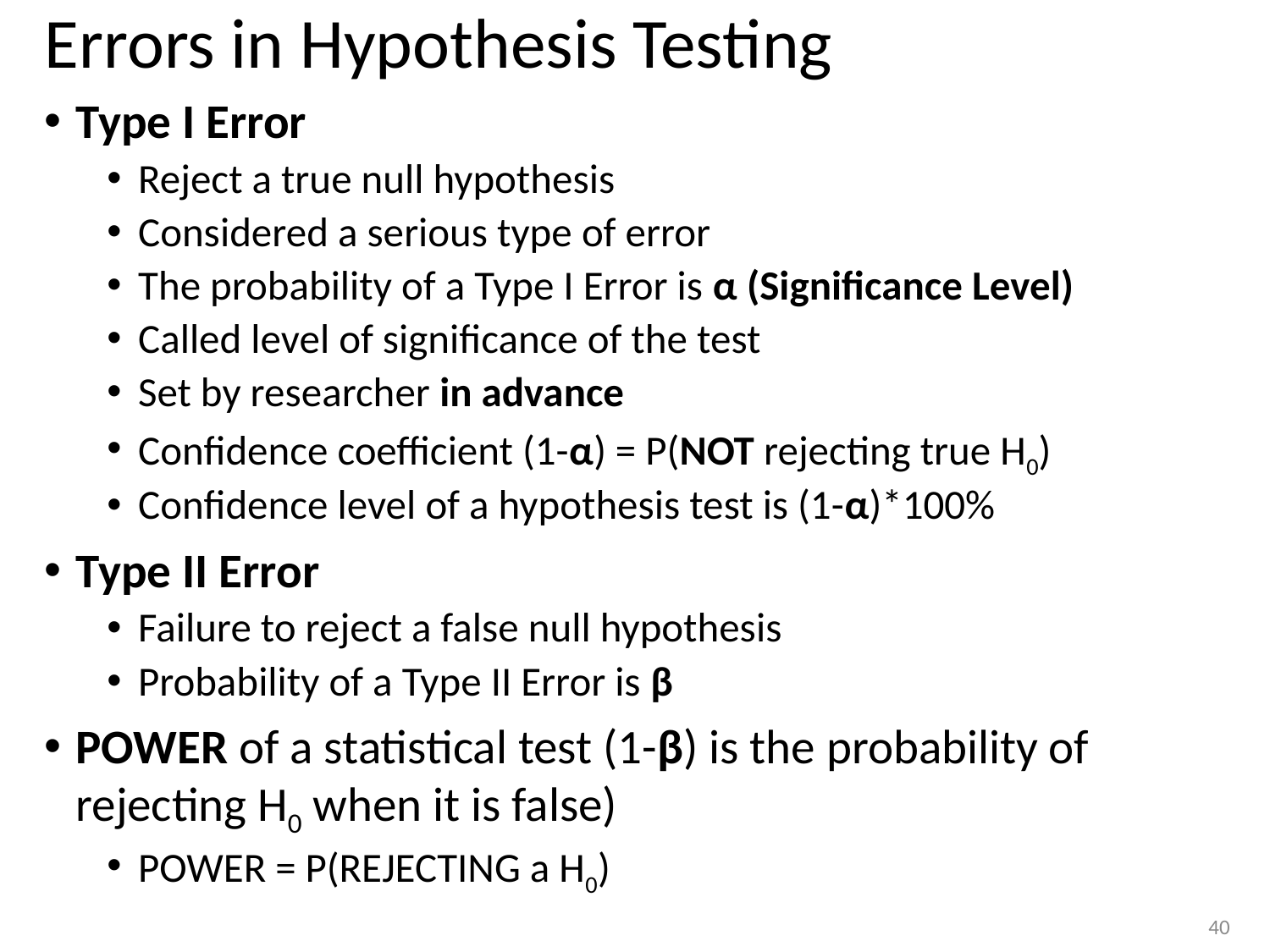

# Errors in Hypothesis Testing
Type I Error
Reject a true null hypothesis
Considered a serious type of error
The probability of a Type I Error is α (Significance Level)
Called level of significance of the test
Set by researcher in advance
Confidence coefficient (1-α) = P(NOT rejecting true H0)
Confidence level of a hypothesis test is (1-α)*100%
Type II Error
Failure to reject a false null hypothesis
Probability of a Type II Error is β
POWER of a statistical test (1-β) is the probability of rejecting H0 when it is false)
POWER = P(REJECTING a H0)
40